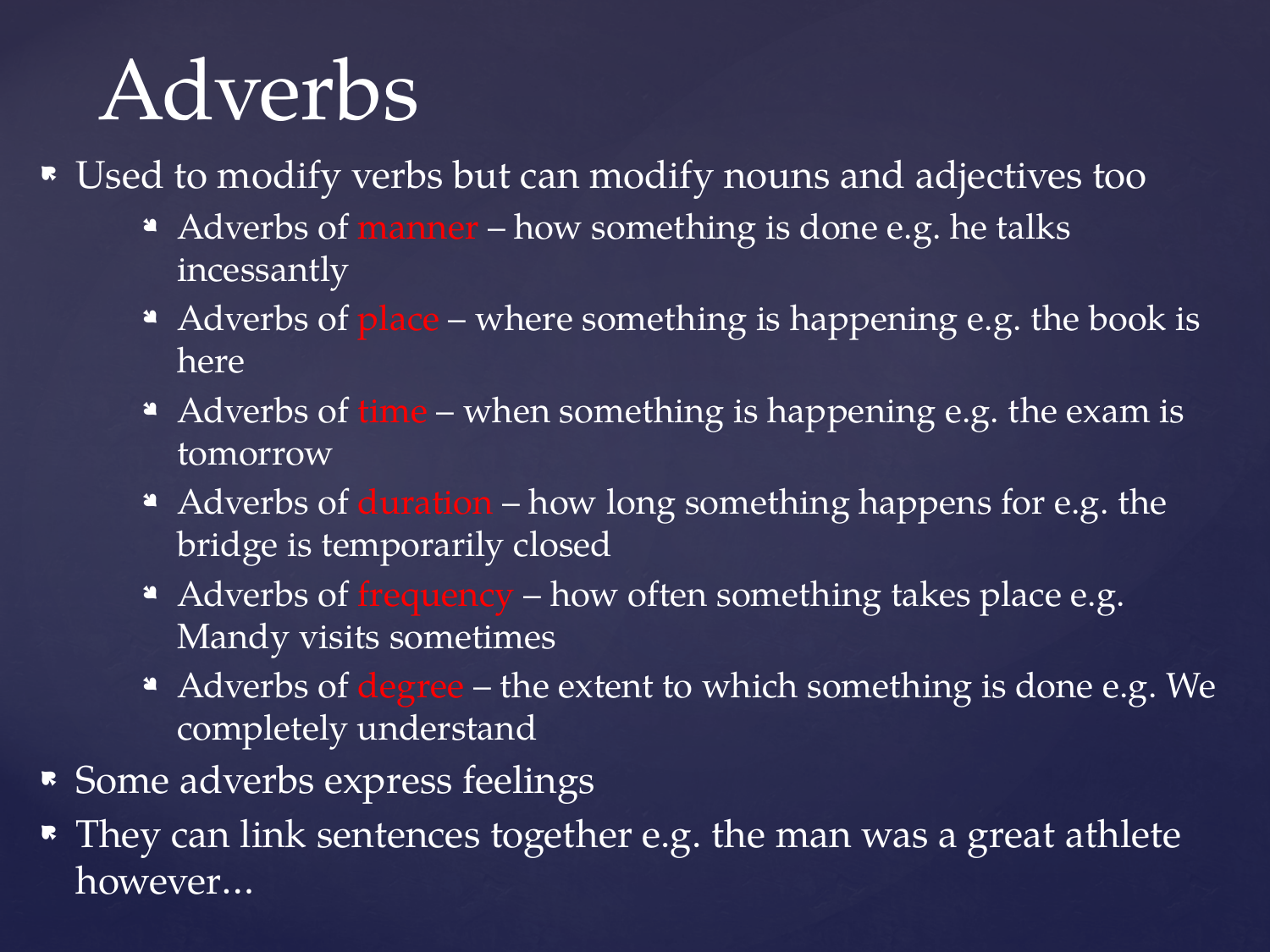

# Adverbs
Used to modify verbs but can modify nouns and adjectives too
Adverbs of manner – how something is done e.g. he talks incessantly
Adverbs of place – where something is happening e.g. the book is here
Adverbs of time – when something is happening e.g. the exam is tomorrow
Adverbs of duration – how long something happens for e.g. the bridge is temporarily closed
Adverbs of frequency – how often something takes place e.g. Mandy visits sometimes
Adverbs of degree – the extent to which something is done e.g. We completely understand
Some adverbs express feelings
They can link sentences together e.g. the man was a great athlete however…